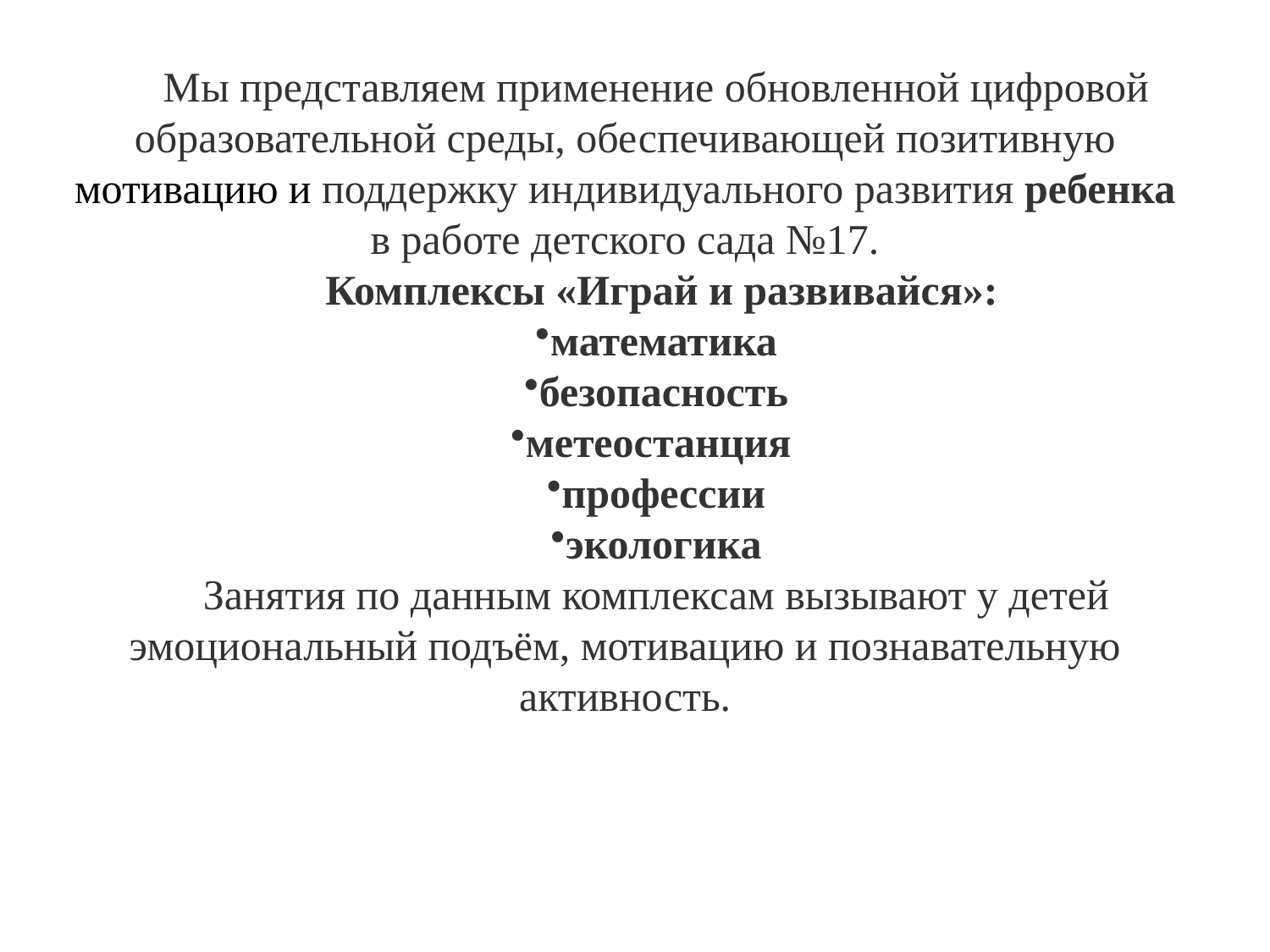

Мы представляем применение обновленной цифровой образовательной среды, обеспечивающей позитивную мотивацию и поддержку индивидуального развития ребенка в работе детского сада №17.
 Комплексы «Играй и развивайся»:
математика
безопасность
метеостанция
профессии
экологика
Занятия по данным комплексам вызывают у детей эмоциональный подъём, мотивацию и познавательную активность.